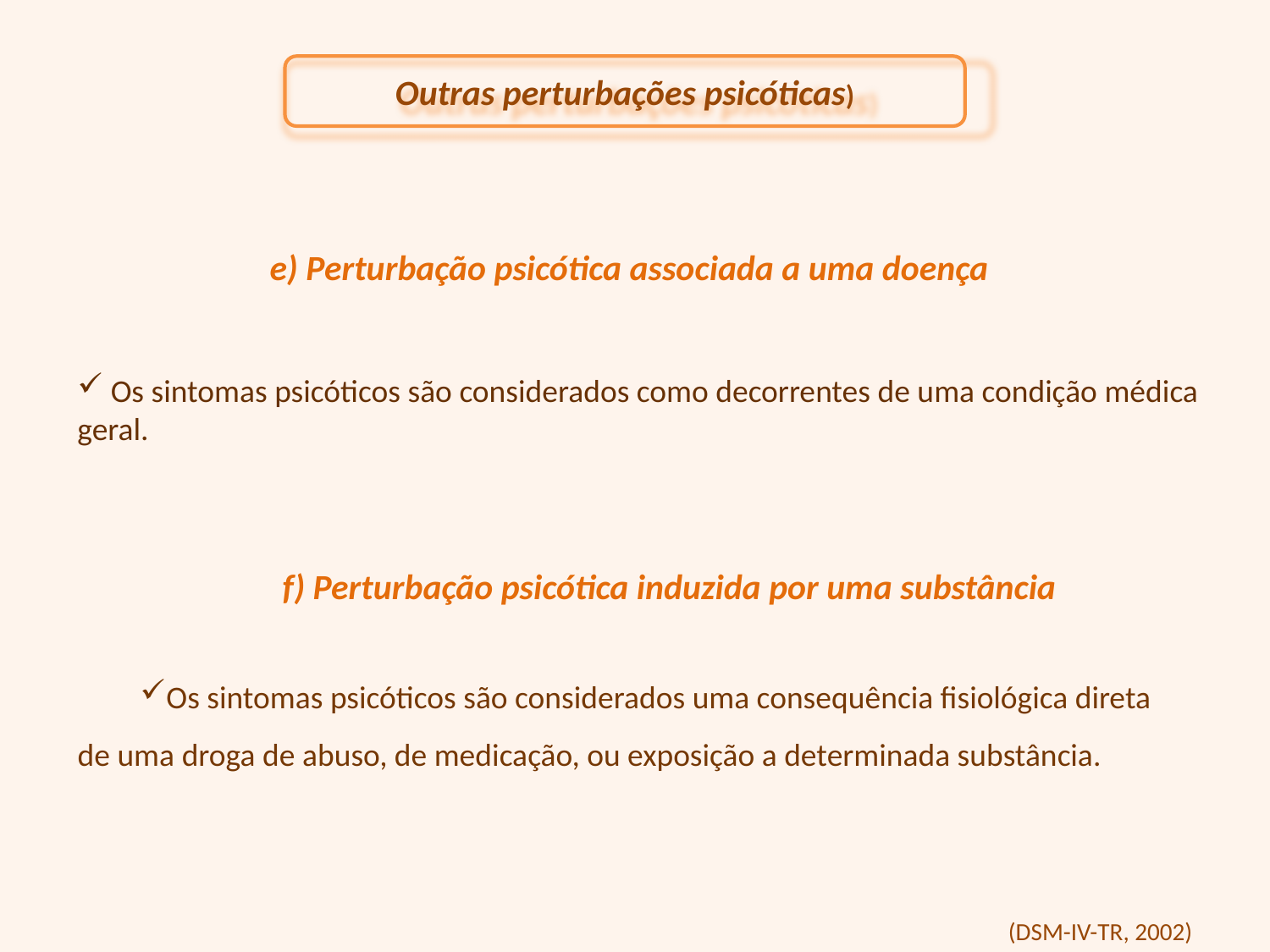

Outras perturbações psicóticas)

e) Perturbação psicótica associada a uma doença

 Os sintomas psicóticos são considerados como decorrentes de uma condição médica geral.

f) Perturbação psicótica induzida por uma substância

Os sintomas psicóticos são considerados uma consequência fisiológica direta de uma droga de abuso, de medicação, ou exposição a determinada substância.
(DSM-IV-TR, 2002)